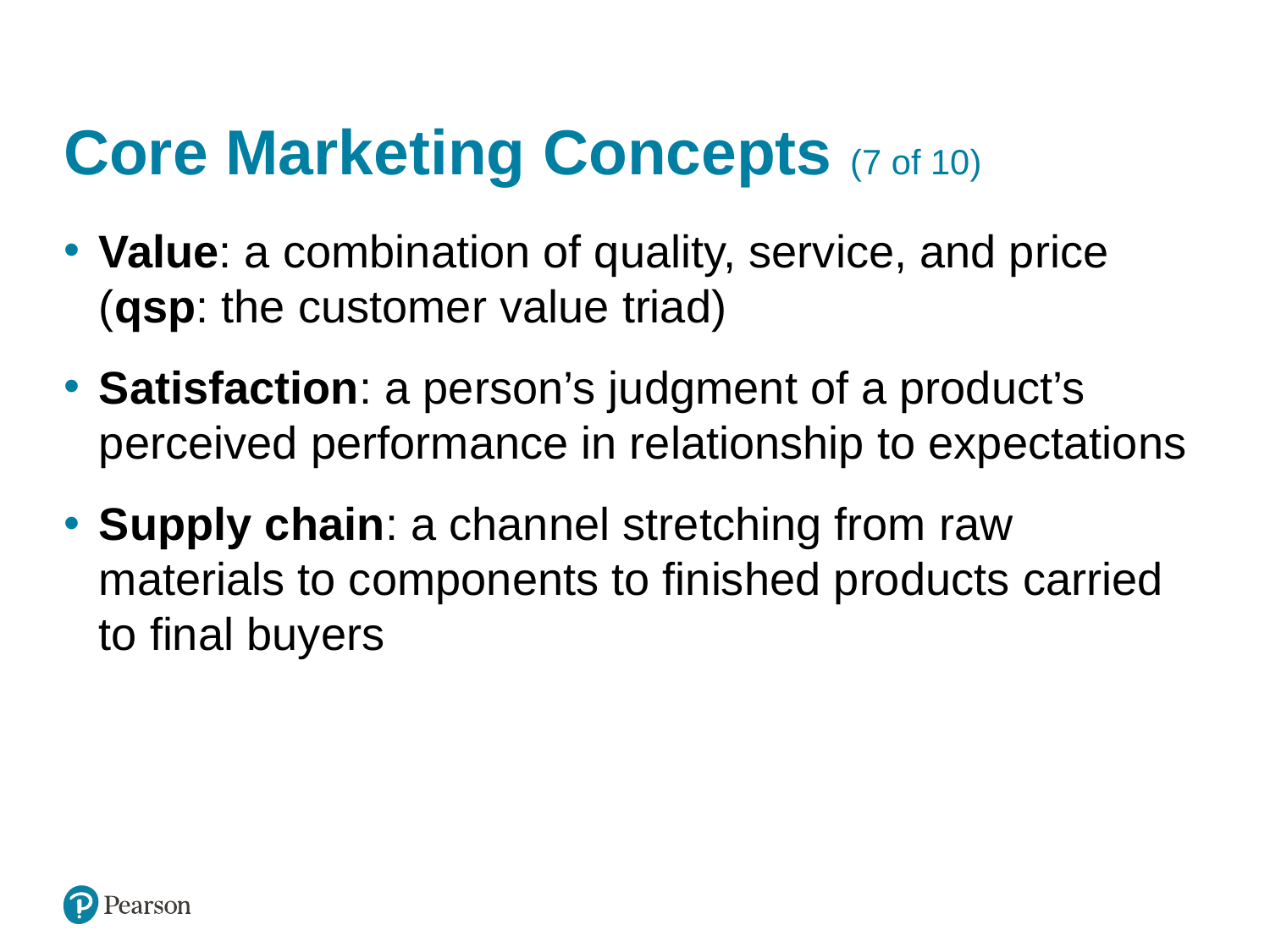

# Core Marketing Concepts (7 of 10)
Value: a combination of quality, service, and price (qsp: the customer value triad)
Satisfaction: a person’s judgment of a product’s perceived performance in relationship to expectations
Supply chain: a channel stretching from raw materials to components to finished products carried to final buyers